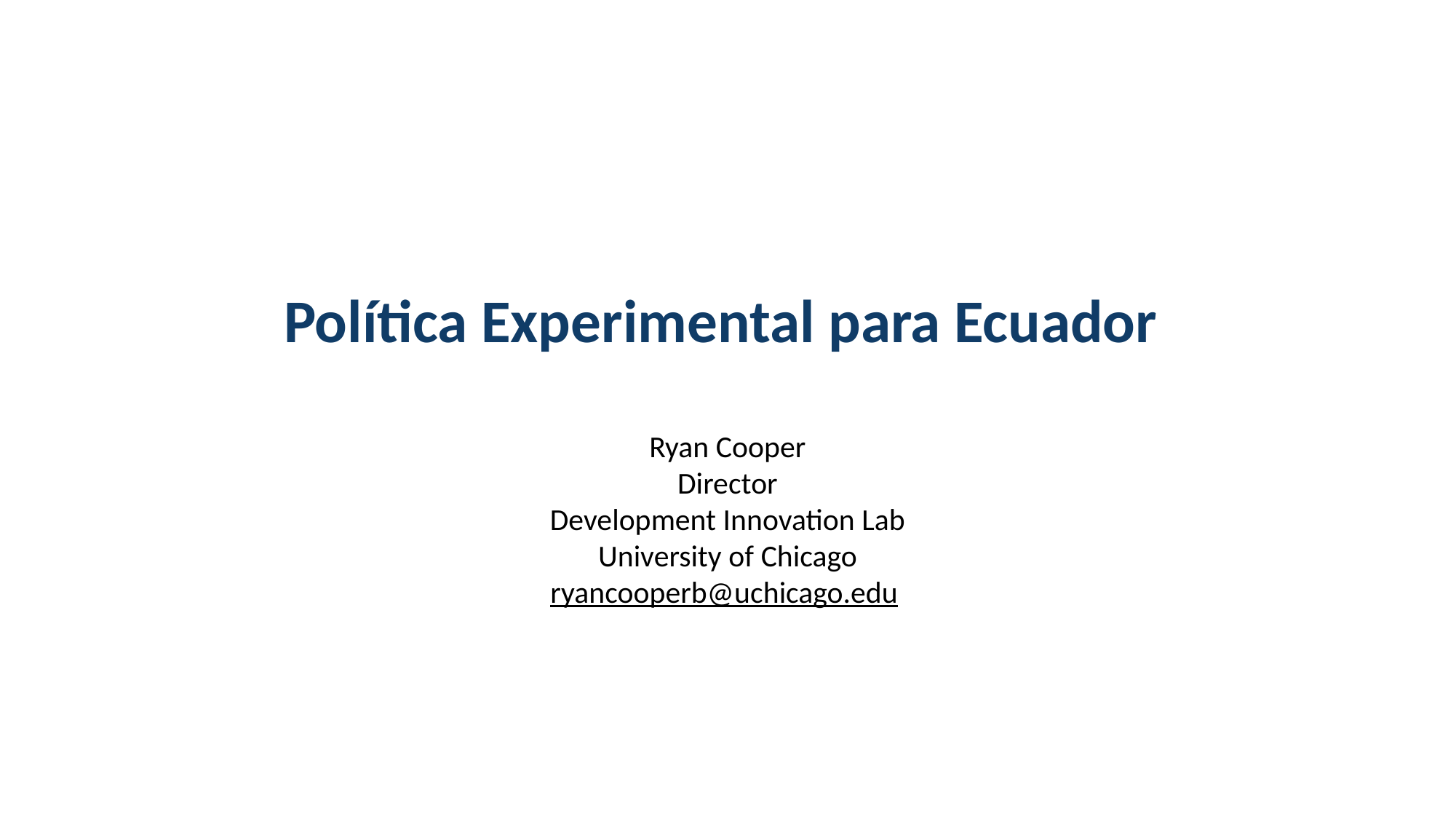

Política Experimental para Ecuador

Ryan Cooper
Director
Development Innovation Lab
University of Chicago
ryancooperb@uchicago.edu